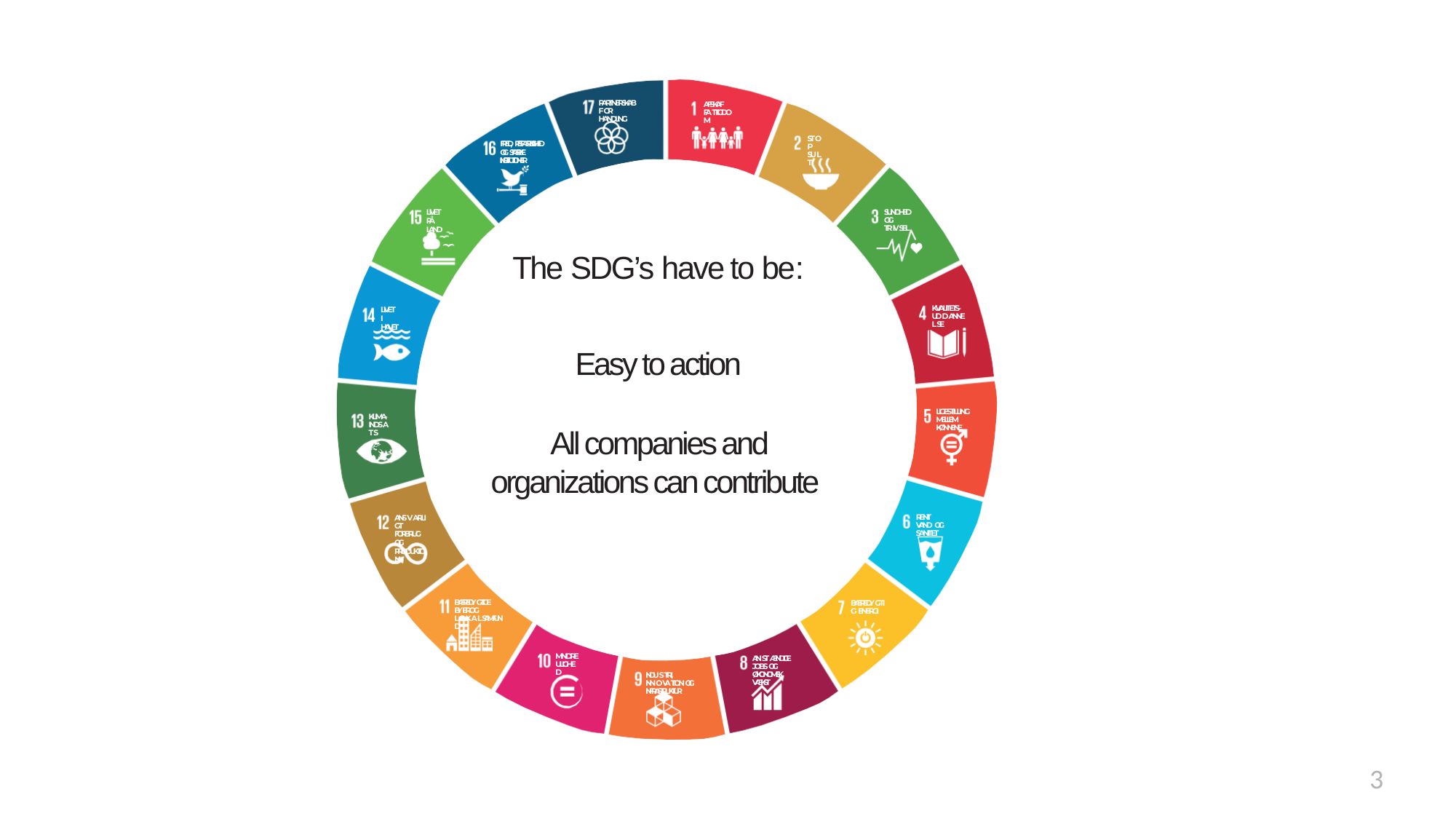

PARTNERSKAB  FOR HANDLING
AFSKAF  FATTIGDOM
STOP  SULT
FRED, RETFÆRDIGHED OG  STÆRKE INSTITUTIONER
SUNDHED  OG TRIVSEL
LIVET
PÅ LAND
The SDG’s have to be:
KVALITETS-  UDDANNELSE
LIVET
I HAVET
Easy to action

All companies and organizations can contribute
LIGESTILLING  MELLEM KØNNENE
KLIMA-  INDSATS
RENT VAND  OG SANITET
ANSVARLIGT  FORBRUG
OG PRODUKTION
BÆREDYGTIGE BYER  OG LOKALSAMFUND
BÆREDYGTIG  ENERGI
MINDRE  ULIGHED
ANSTÆNDIGE JOBS  OG ØKONOMISK  VÆKST
INDUSTRI, INNOVATION  OG INFRASTRUKTUR
3